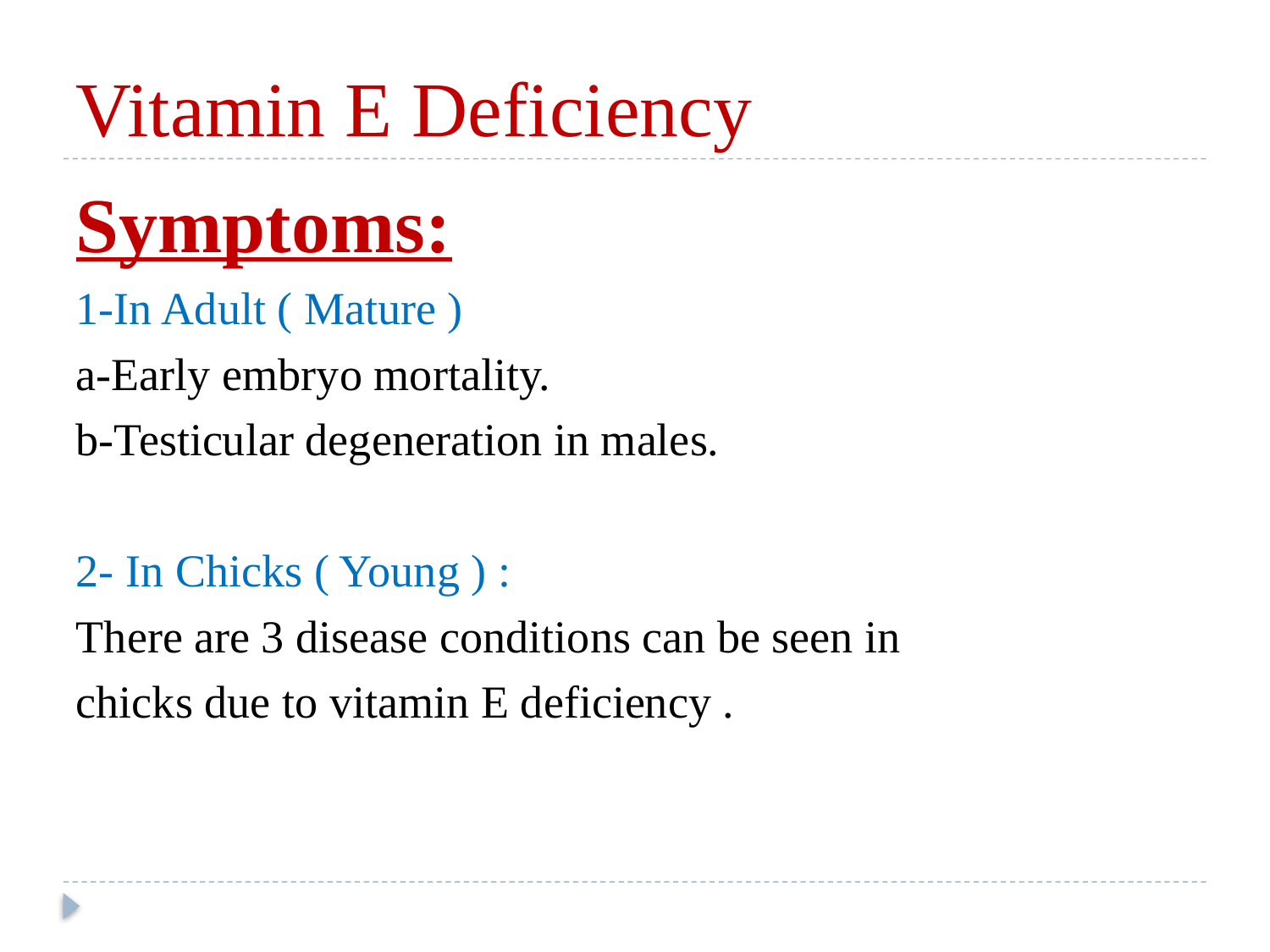

# Vitamin E Deficiency
Symptoms:
1-In Adult ( Mature )
a-Early embryo mortality.
b-Testicular degeneration in males.

2- In Chicks ( Young ) :
There are 3 disease conditions can be seen in
chicks due to vitamin E deficiency .